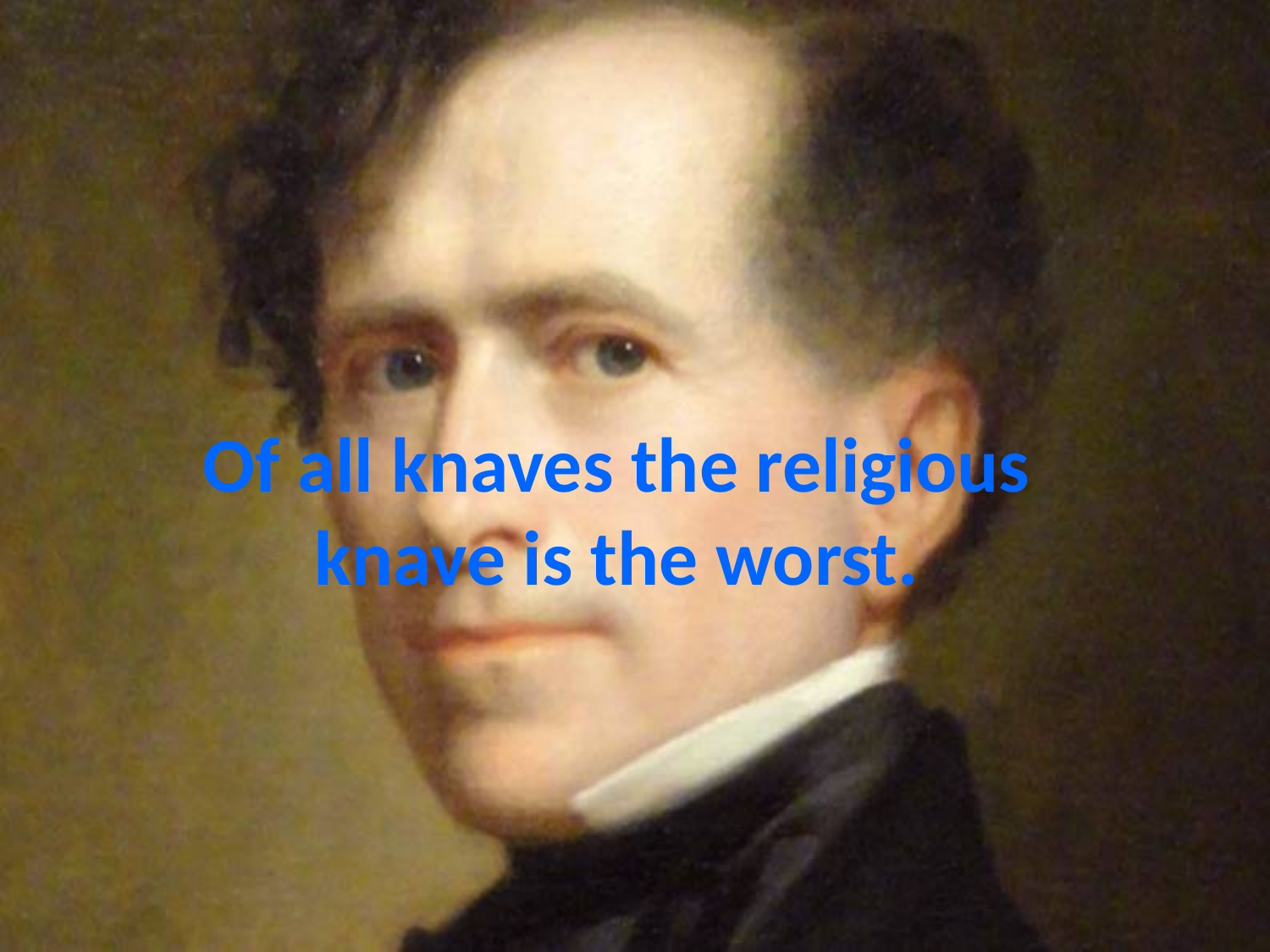

# Of all knaves the religious knave is the worst.